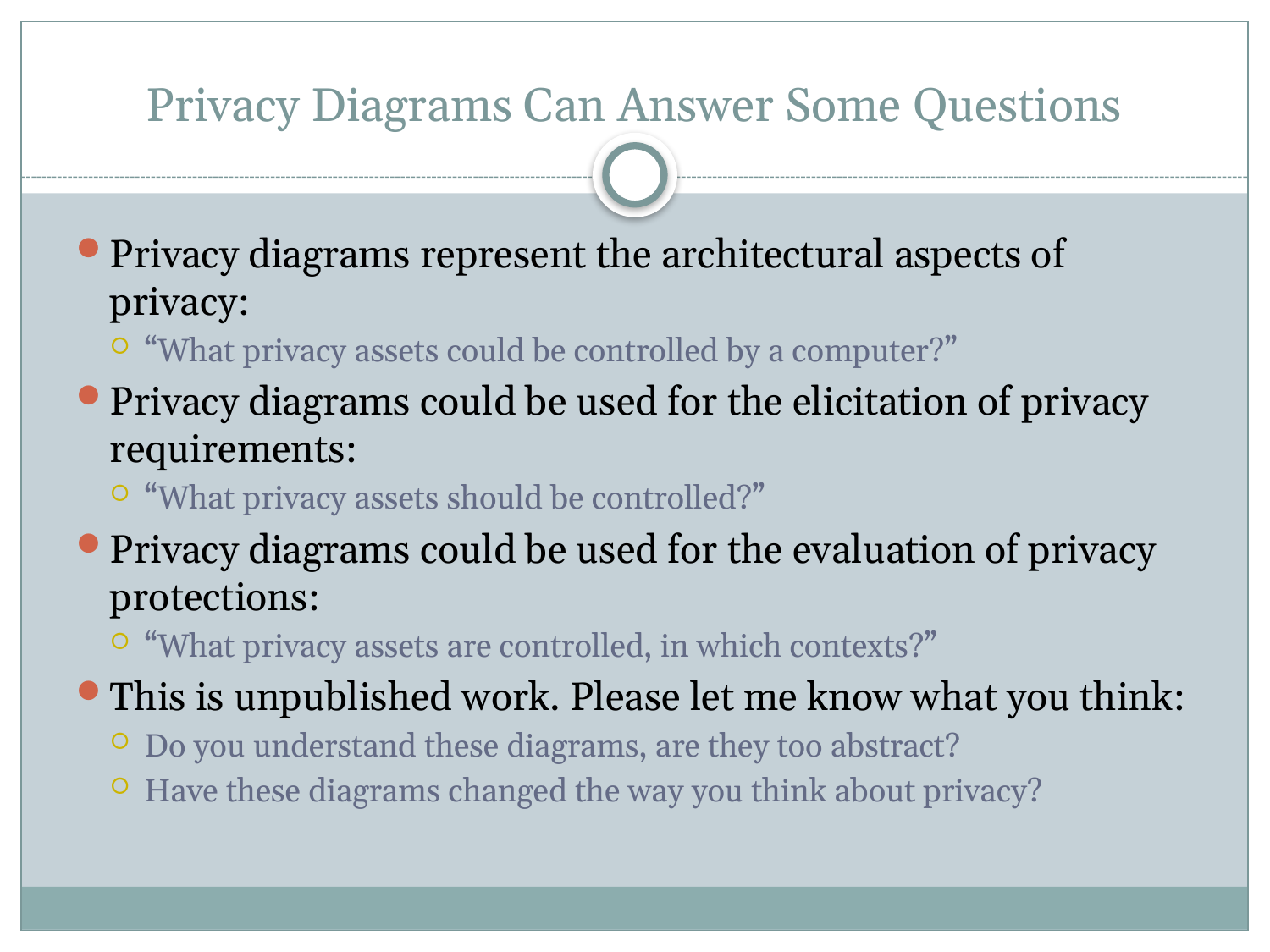

# Privacy Diagrams Can Answer Some Questions
Privacy diagrams represent the architectural aspects of privacy:
“What privacy assets could be controlled by a computer?”
Privacy diagrams could be used for the elicitation of privacy requirements:
“What privacy assets should be controlled?”
Privacy diagrams could be used for the evaluation of privacy protections:
“What privacy assets are controlled, in which contexts?”
This is unpublished work. Please let me know what you think:
Do you understand these diagrams, are they too abstract?
Have these diagrams changed the way you think about privacy?